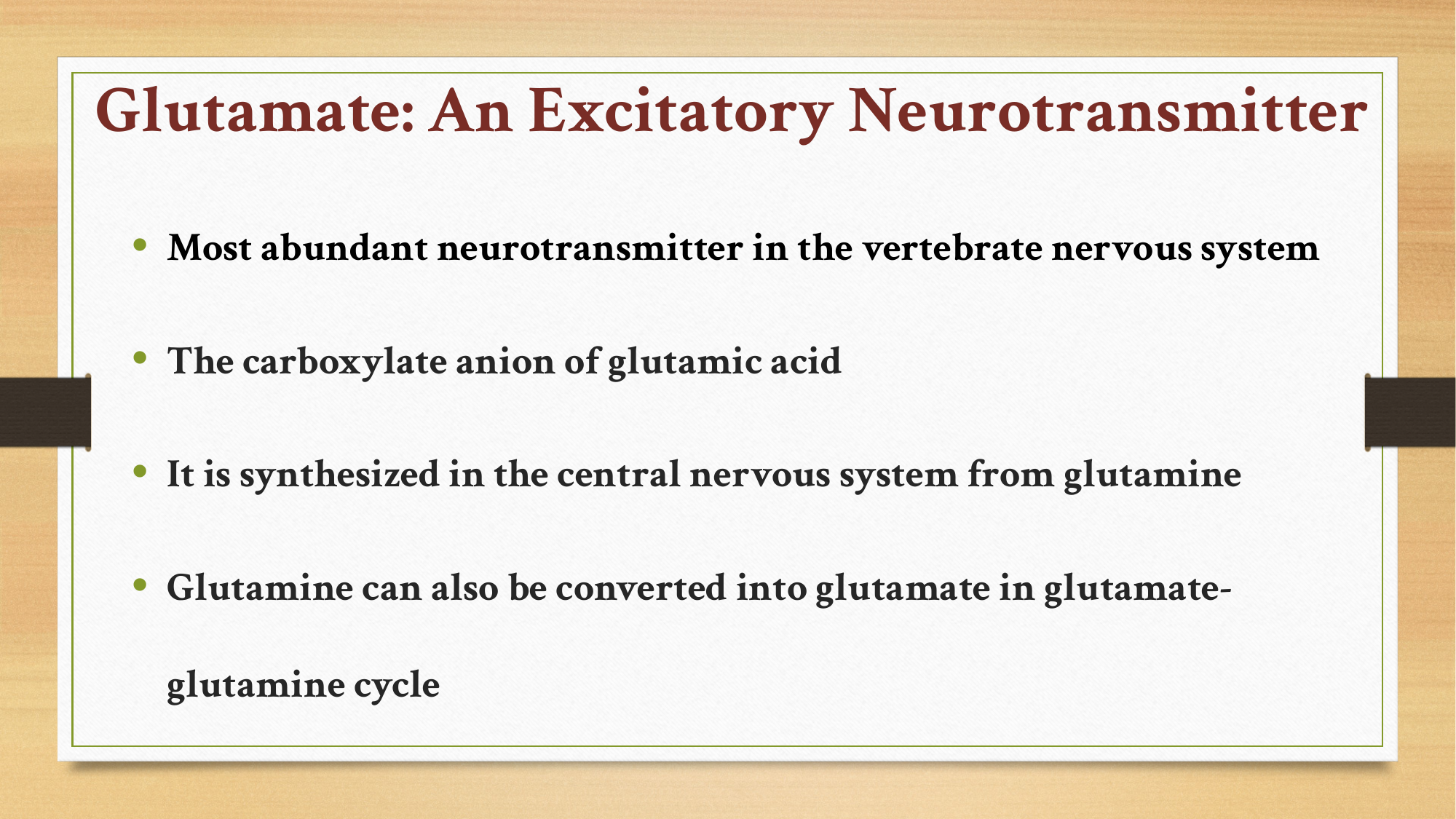

# Glutamate: An Excitatory Neurotransmitter
Most abundant neurotransmitter in the vertebrate nervous system
The carboxylate anion of glutamic acid
It is synthesized in the central nervous system from glutamine
Glutamine can also be converted into glutamate in glutamate-glutamine cycle